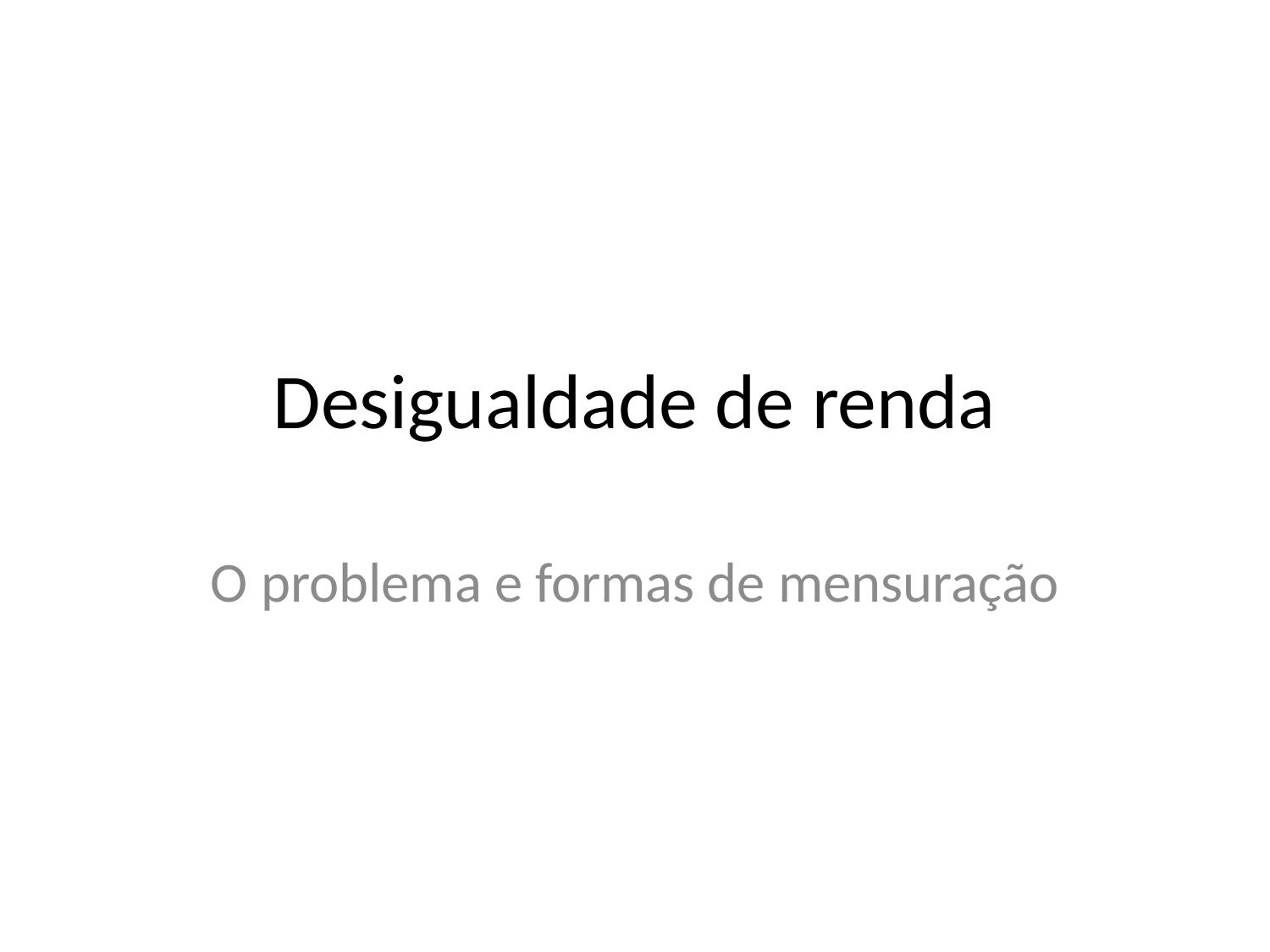

# Desigualdade de renda
O problema e formas de mensuração